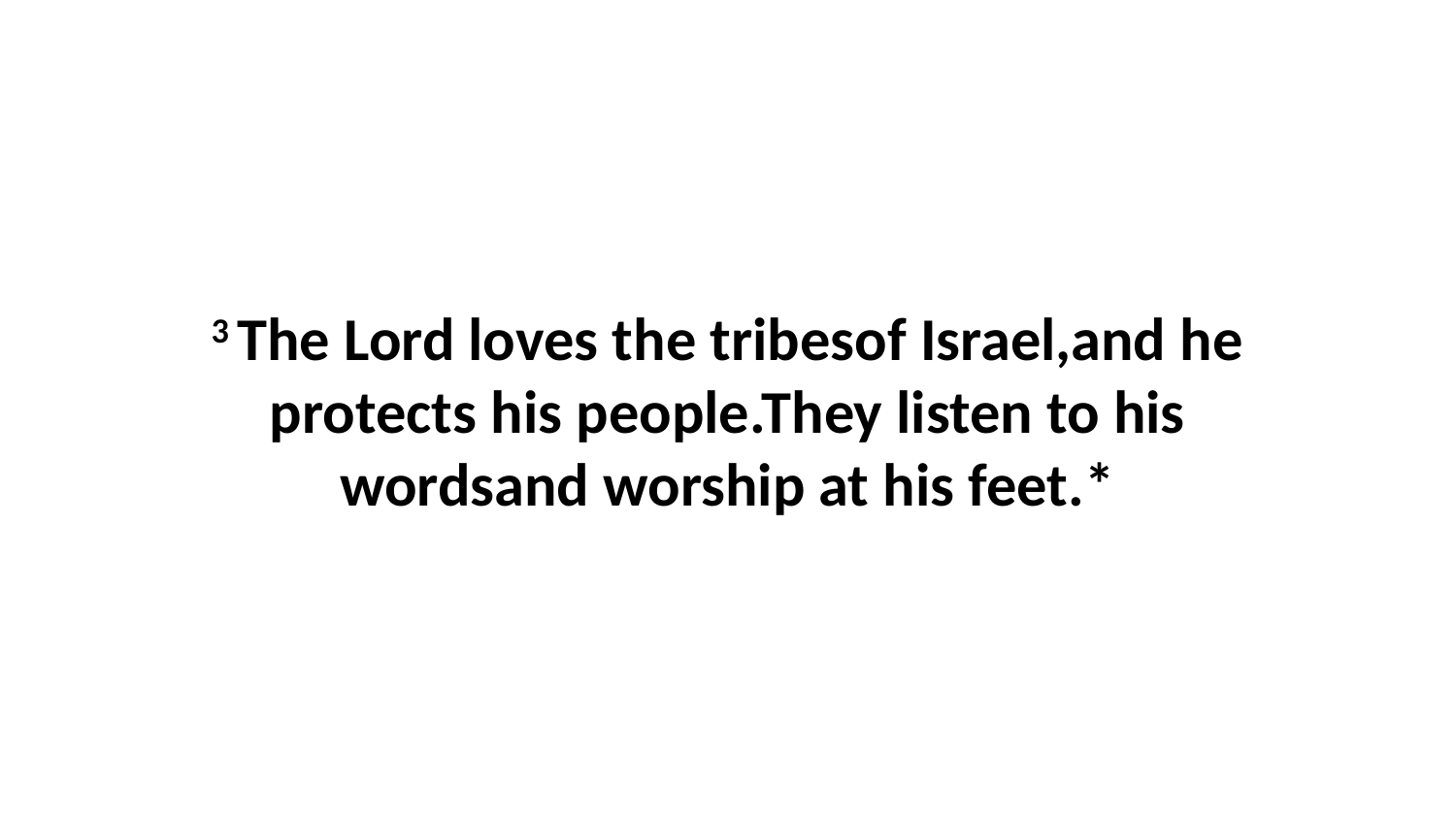

3 The Lord loves the tribesof Israel,and he protects his people.They listen to his wordsand worship at his feet.*